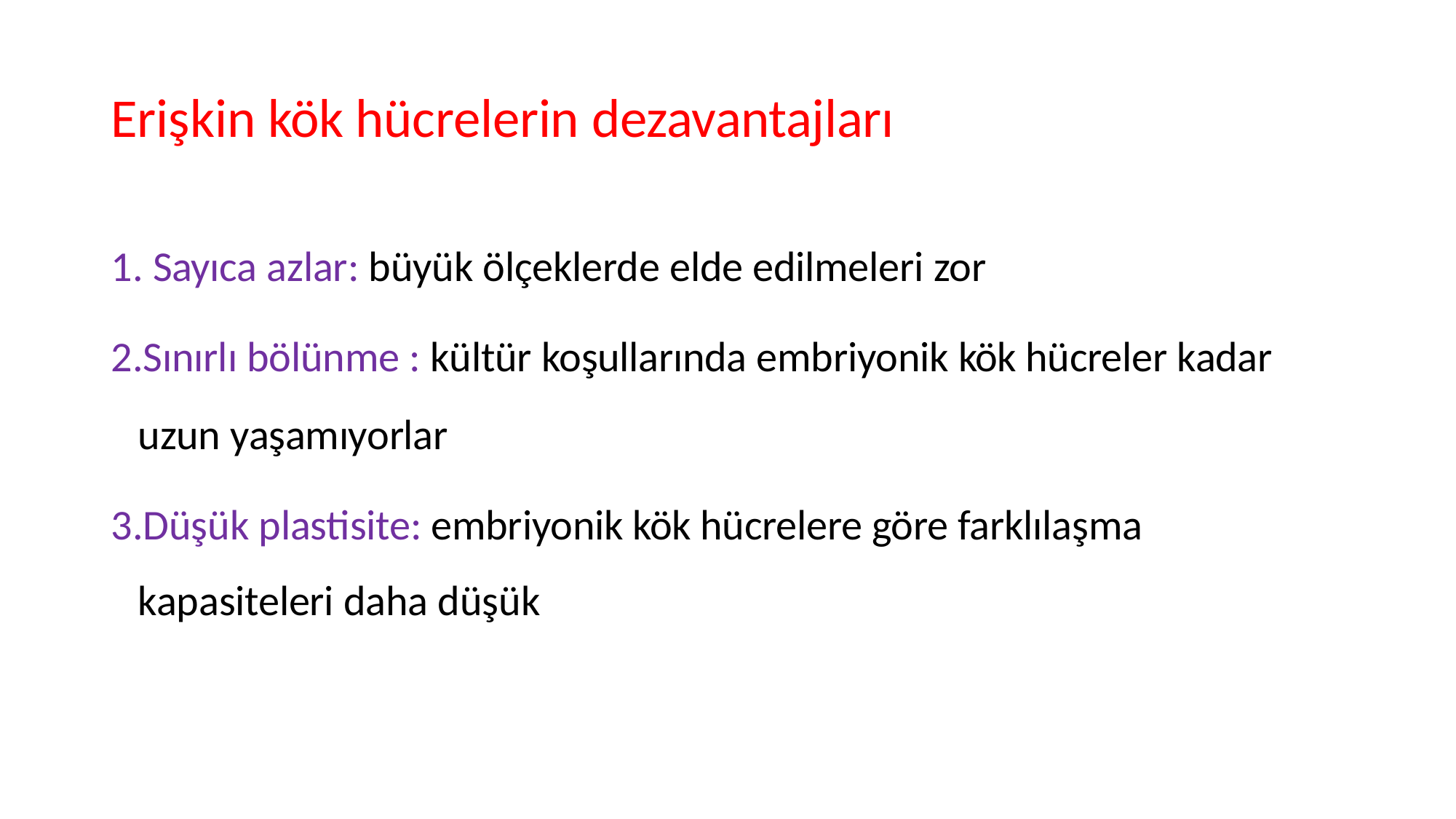

# Erişkin kök hücrelerin dezavantajları
Sayıca azlar: büyük ölçeklerde elde edilmeleri zor
Sınırlı bölünme : kültür koşullarında embriyonik kök hücreler kadar  uzun yaşamıyorlar
Düşük plastisite: embriyonik kök hücrelere göre farklılaşma  kapasiteleri daha düşük